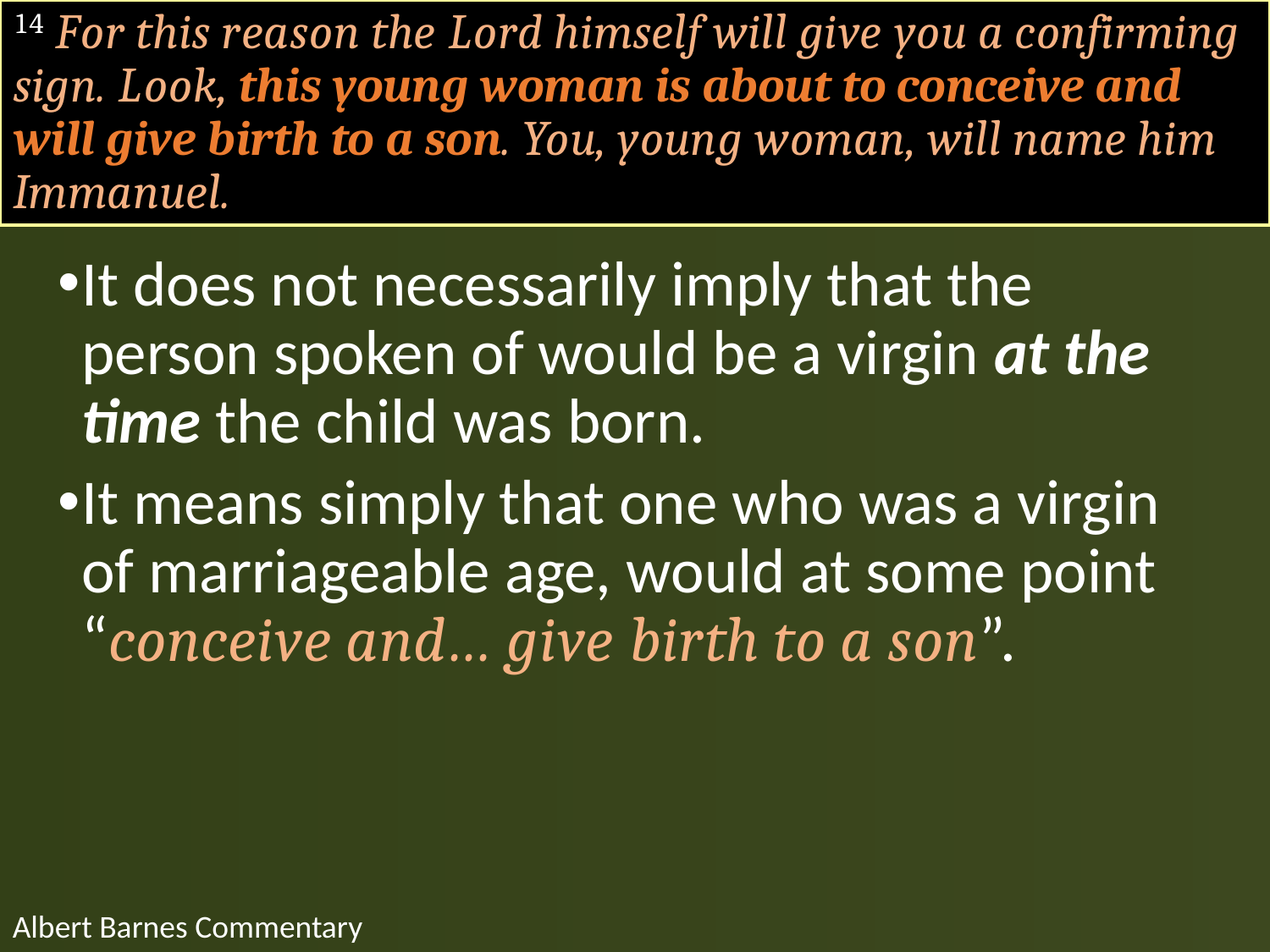

# 14 For this reason the Lord himself will give you a confirming sign. Look, this young woman is about to conceive and will give birth to a son. You, young woman, will name him Immanuel.
It does not necessarily imply that the person spoken of would be a virgin at the time the child was born.
It means simply that one who was a virgin of marriageable age, would at some point “conceive and… give birth to a son”.
Albert Barnes Commentary